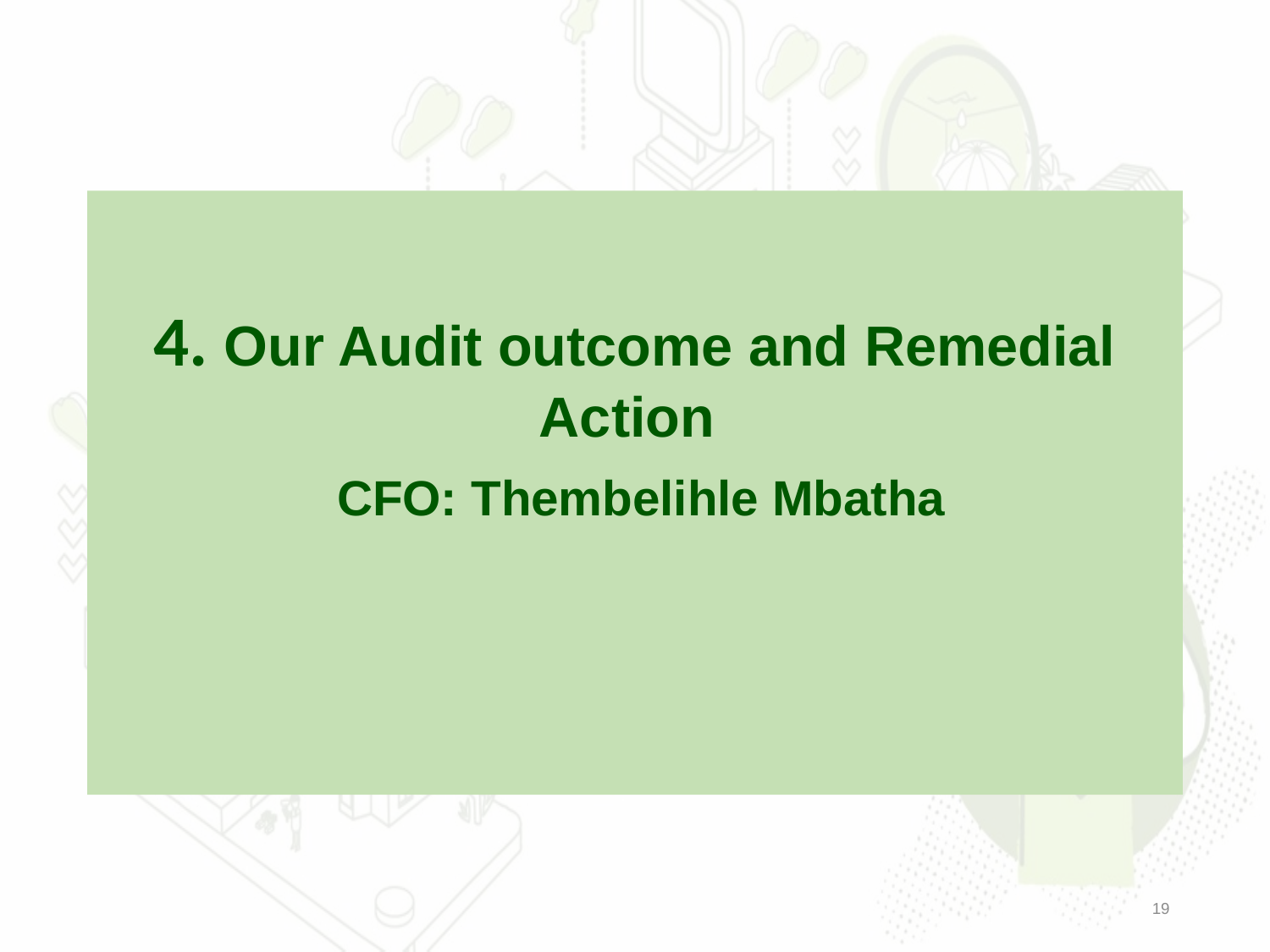

4. Our Audit outcome and Remedial Action
 CFO: Thembelihle Mbatha

19